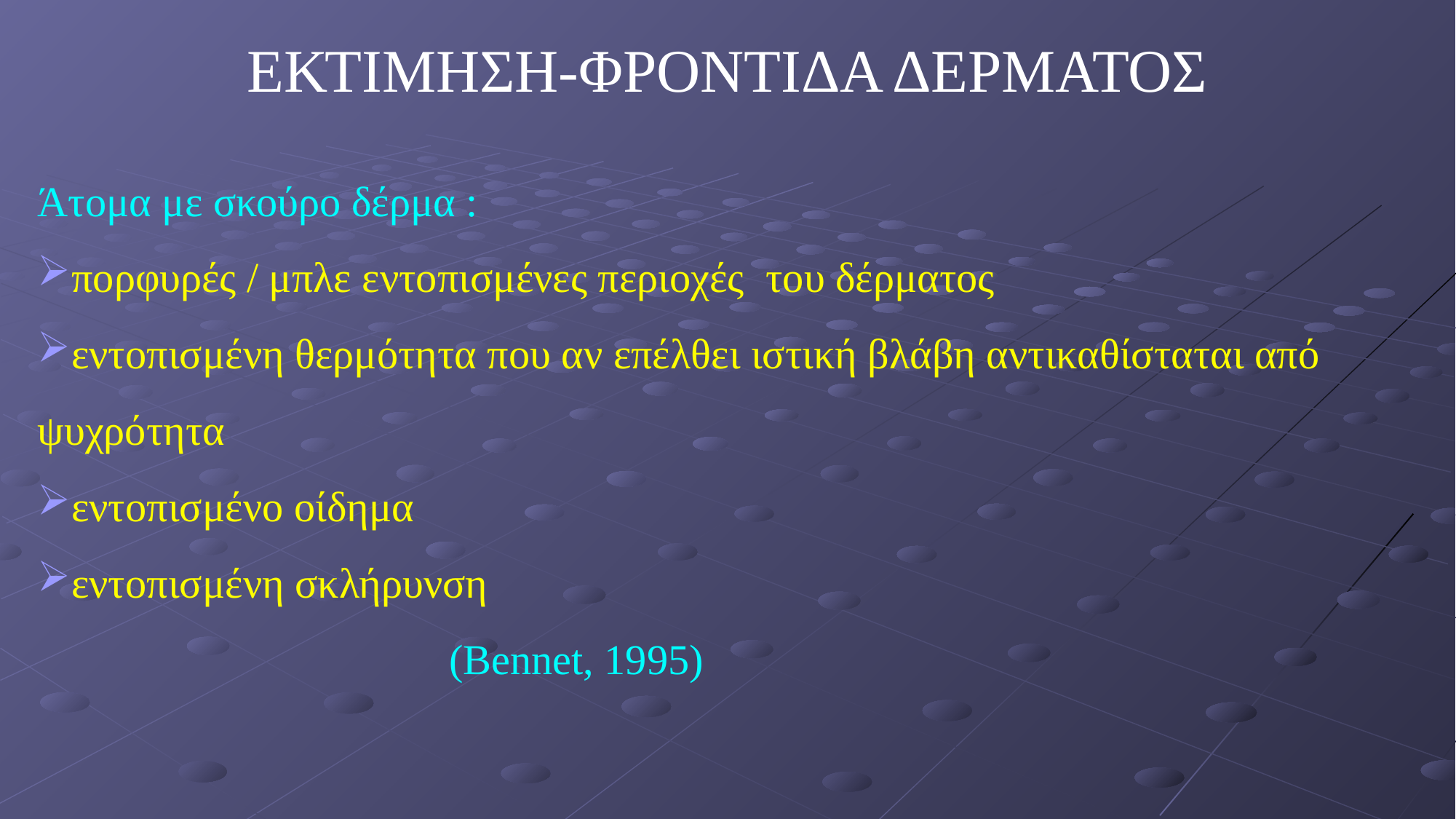

ΕΚΤΙΜΗΣΗ-ΦΡΟΝΤΙΔΑ ΔΕΡΜΑΤΟΣ
Άτομα με σκούρο δέρμα :
πορφυρές / μπλε εντοπισμένες περιοχές  του δέρματος
εντοπισμένη θερμότητα που αν επέλθει ιστική βλάβη αντικαθίσταται από ψυχρότητα
εντοπισμένο οίδημα
εντοπισμένη σκλήρυνση
                                       (Bennet, 1995)